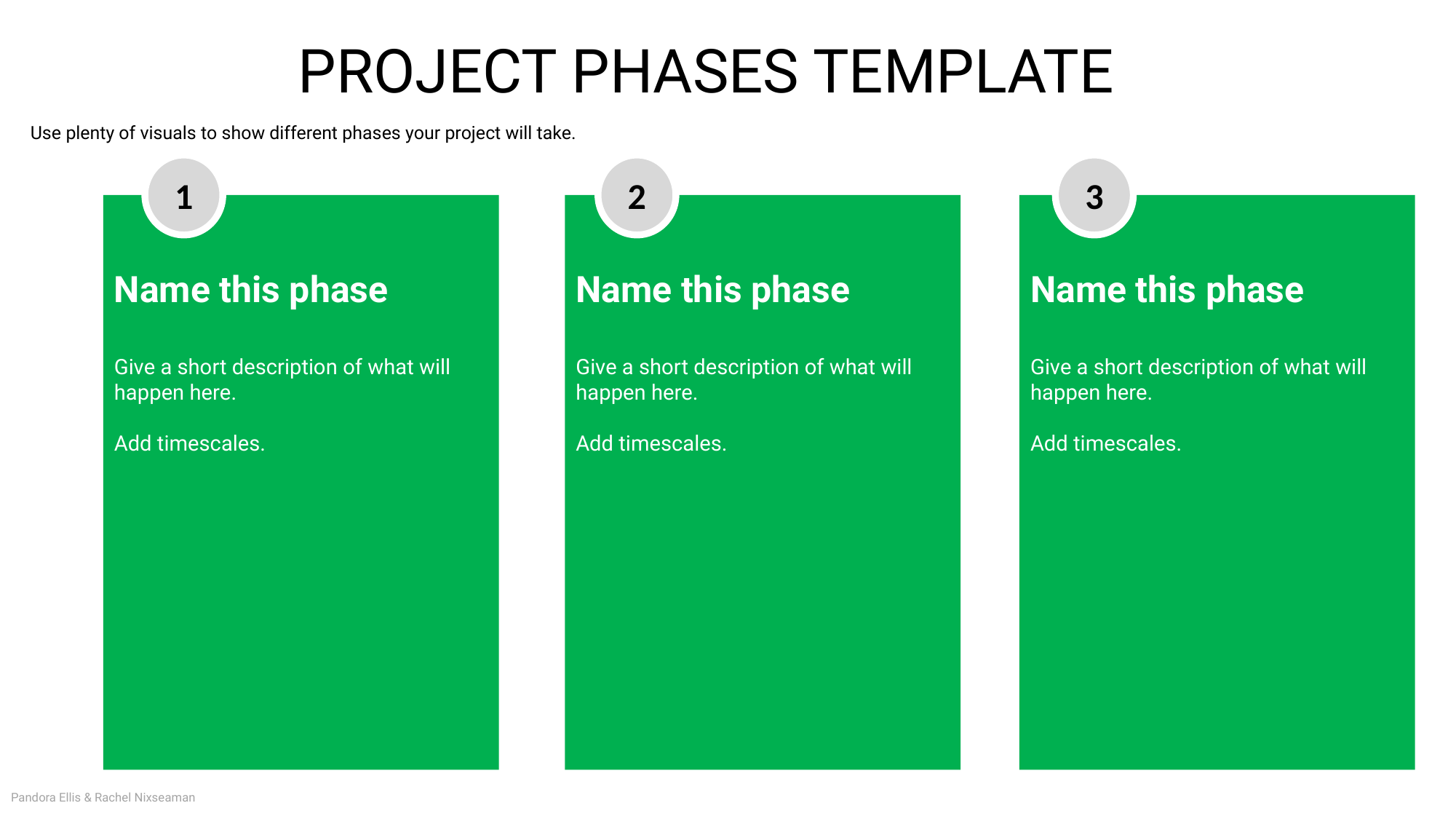

PROJECT PHASES TEMPLATE
Use plenty of visuals to show different phases your project will take.
1
3
2

Name this phase

Give a short description of what will happen here.

Add timescales.

Name this phase

Give a short description of what will happen here.

Add timescales.

Name this phase

Give a short description of what will happen here.

Add timescales.

Define this phase

Give a short description of what will happen
Pandora Ellis & Rachel Nixseaman